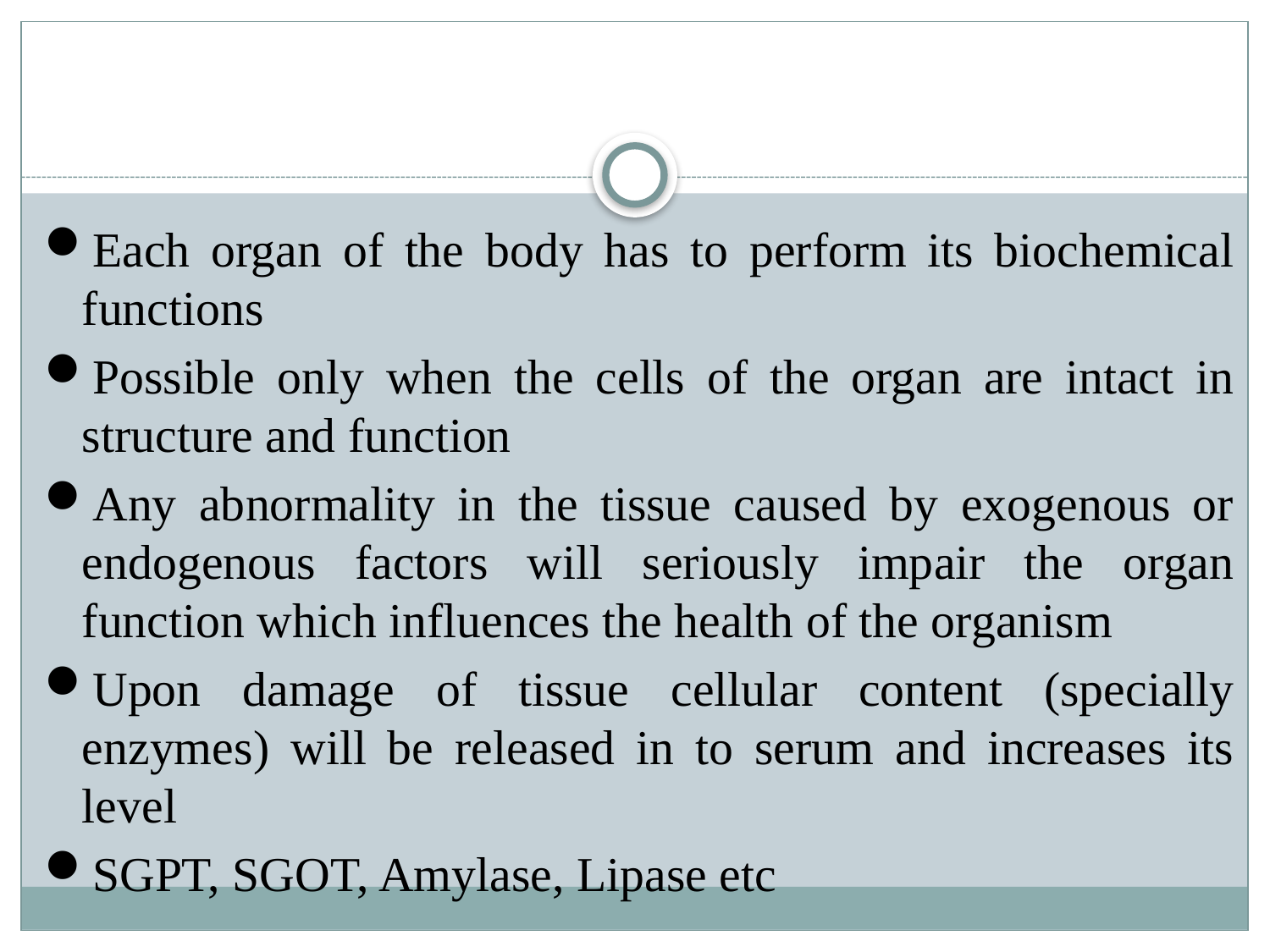

#
Each organ of the body has to perform its biochemical functions
Possible only when the cells of the organ are intact in structure and function
Any abnormality in the tissue caused by exogenous or endogenous factors will seriously impair the organ function which influences the health of the organism
Upon damage of tissue cellular content (specially enzymes) will be released in to serum and increases its level
SGPT, SGOT, Amylase, Lipase etc